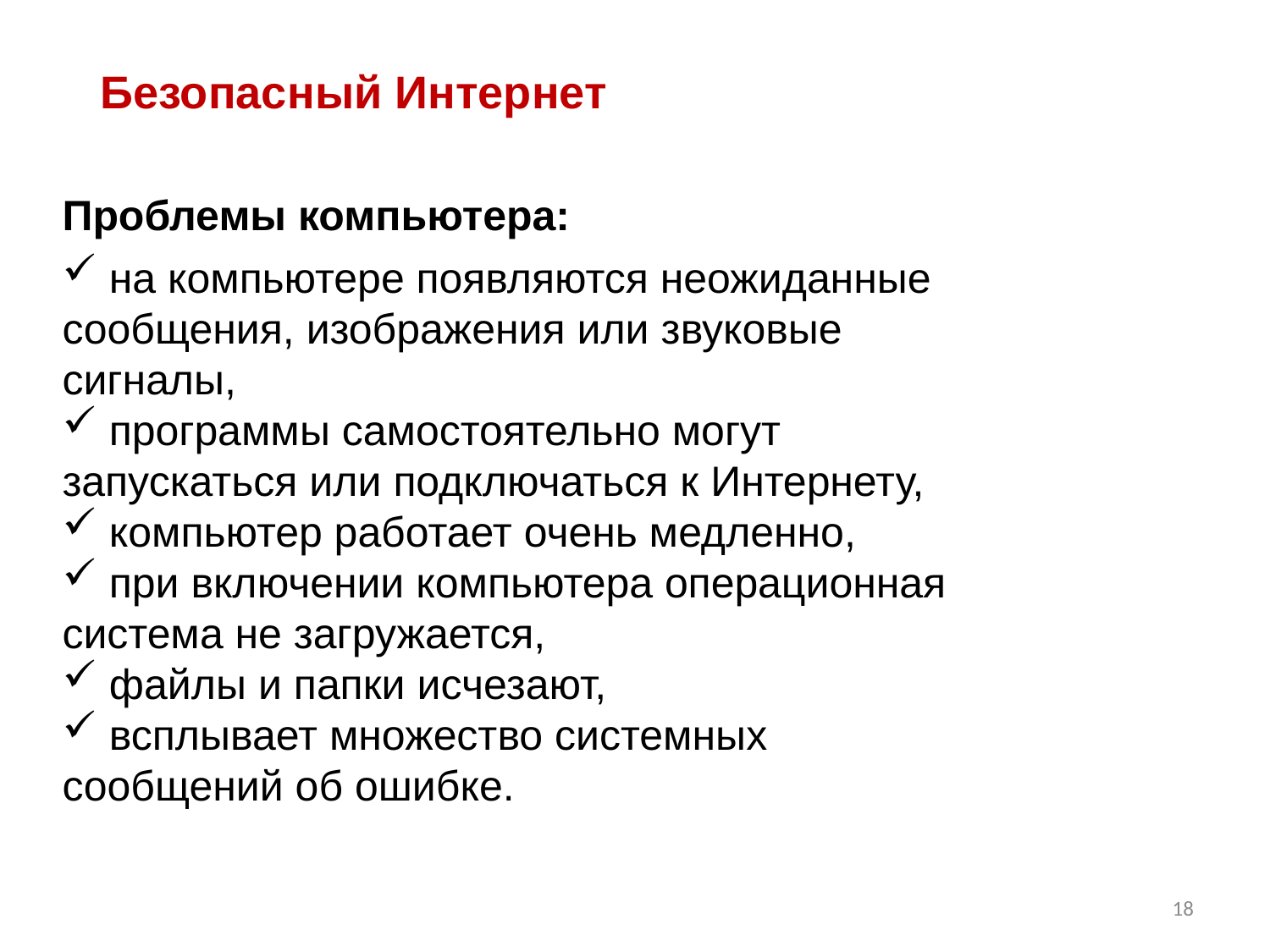

Безопасный Интернет
Проблемы компьютера:
 на компьютере появляются неожиданные сообщения, изображения или звуковые сигналы,
 программы самостоятельно могут запускаться или подключаться к Интернету,
 компьютер работает очень медленно,
 при включении компьютера операционная система не загружается,
 файлы и папки исчезают,
 всплывает множество системных сообщений об ошибке.
18